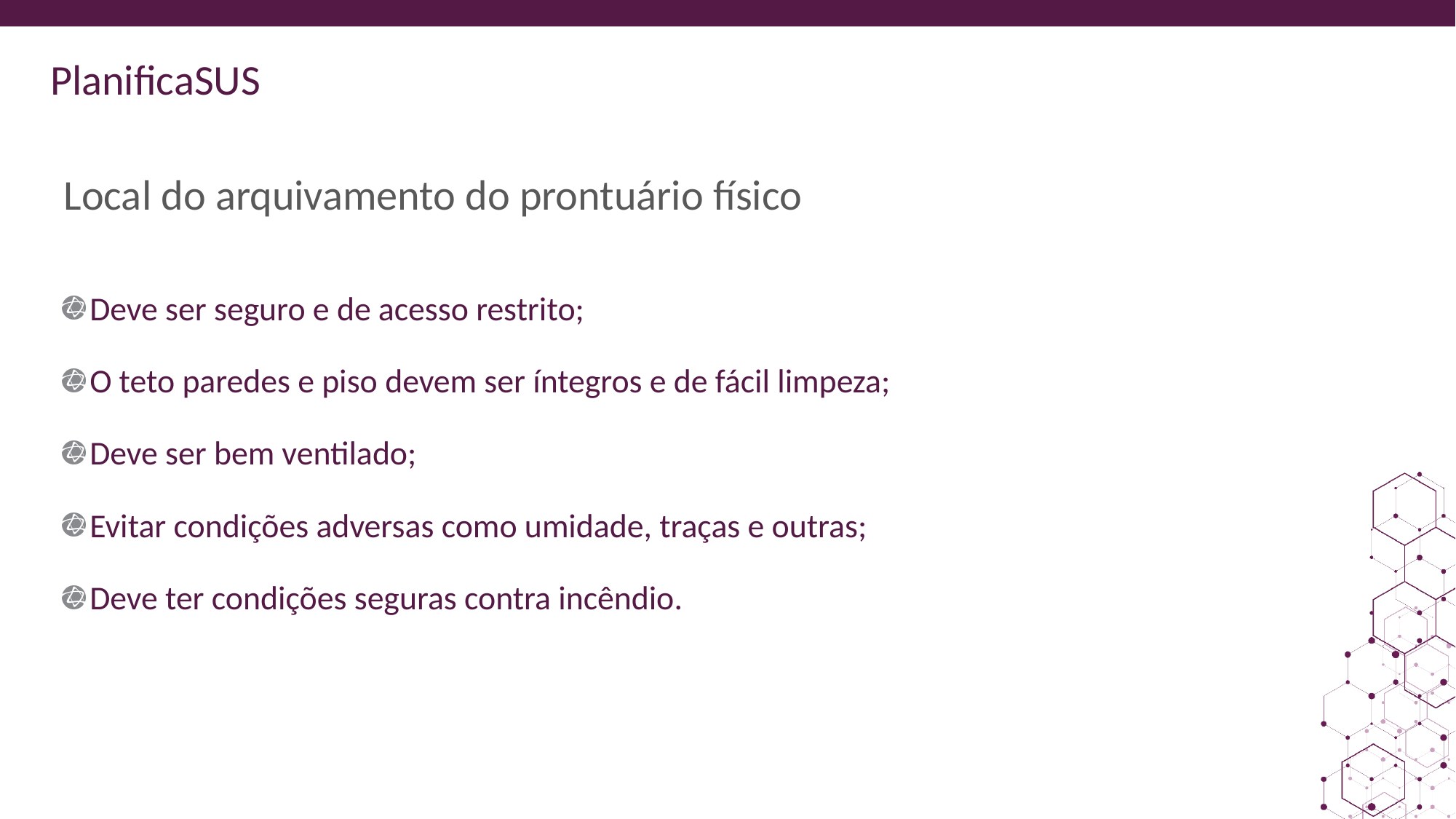

ORIENTAÇÕES:

Slide corpo TUTORIA
Fonte de sub-título: calibri 28 - cor do marcador
Corpo do texto: calibri 22 – azul
Manter os marcadores
Máximo cinco tópicos por slide
Tópicos alinhados à esquerda

# Local do arquivamento do prontuário físico
Deve ser seguro e de acesso restrito;
O teto paredes e piso devem ser íntegros e de fácil limpeza;
Deve ser bem ventilado;
Evitar condições adversas como umidade, traças e outras;
Deve ter condições seguras contra incêndio.